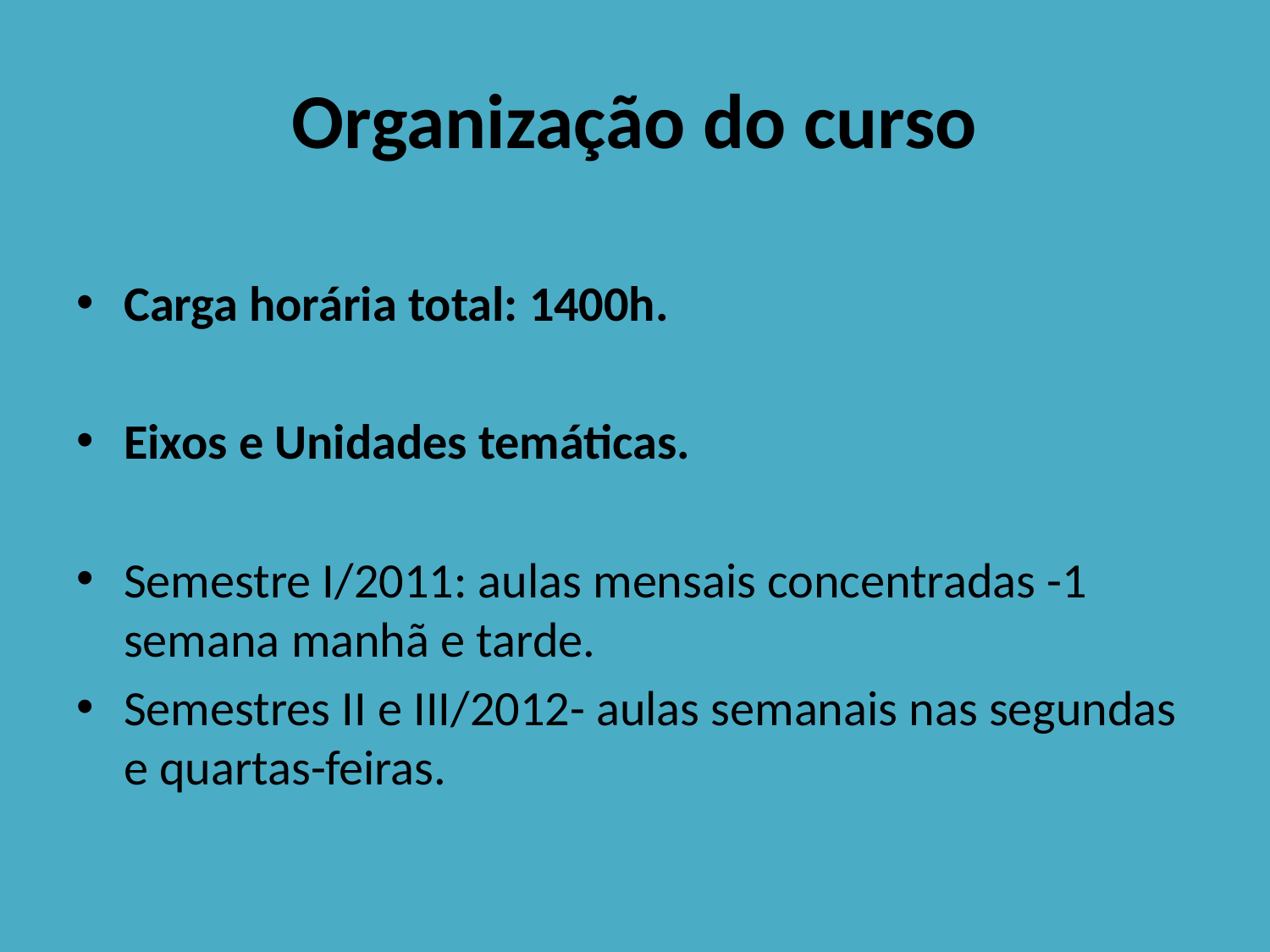

# Organização do curso

Carga horária total: 1400h.

Eixos e Unidades temáticas.

Semestre I/2011: aulas mensais concentradas -1 semana manhã e tarde.
Semestres II e III/2012- aulas semanais nas segundas e quartas-feiras.